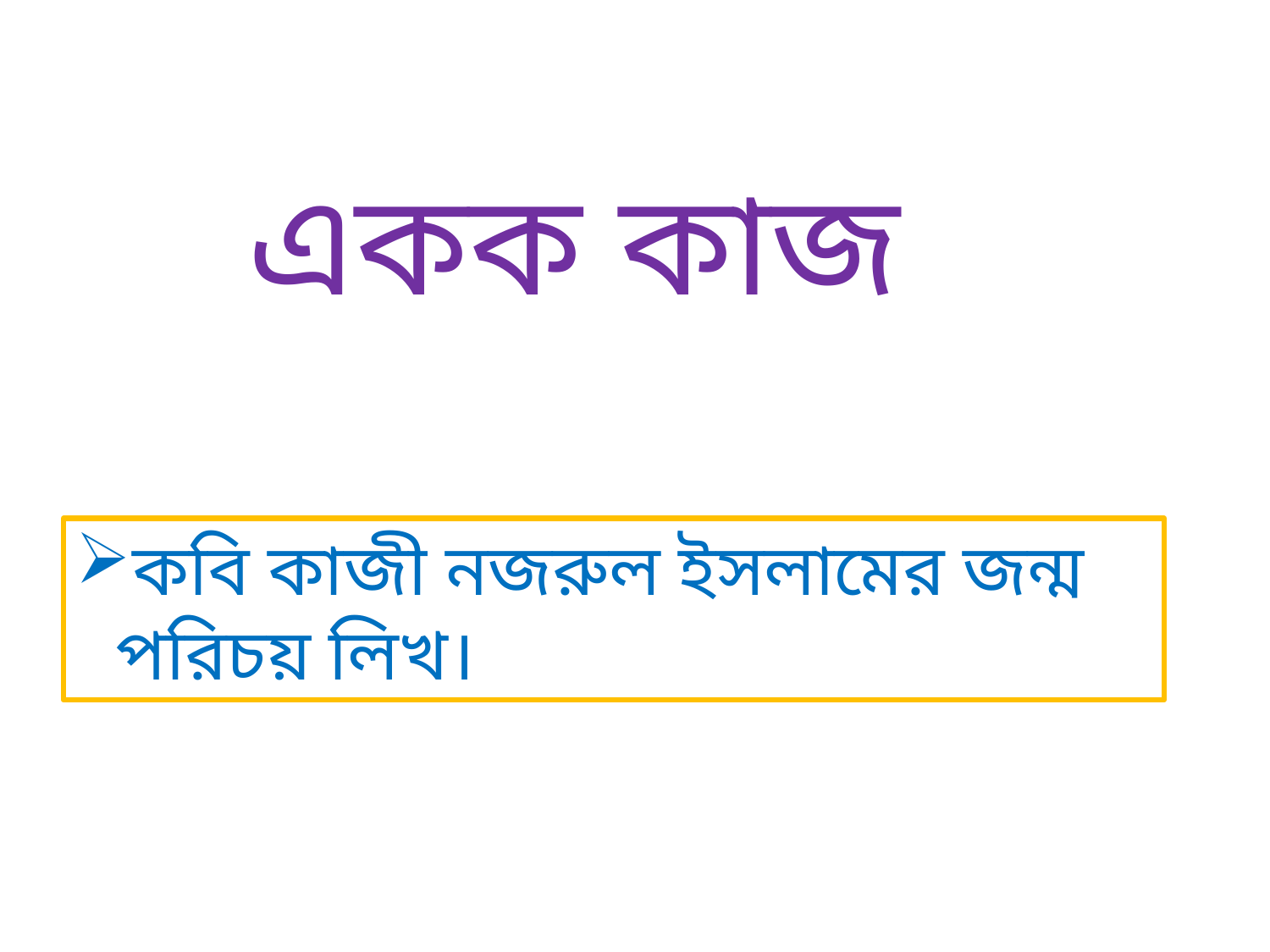

একক কাজ
কবি কাজী নজরুল ইসলামের জন্ম পরিচয় লিখ।